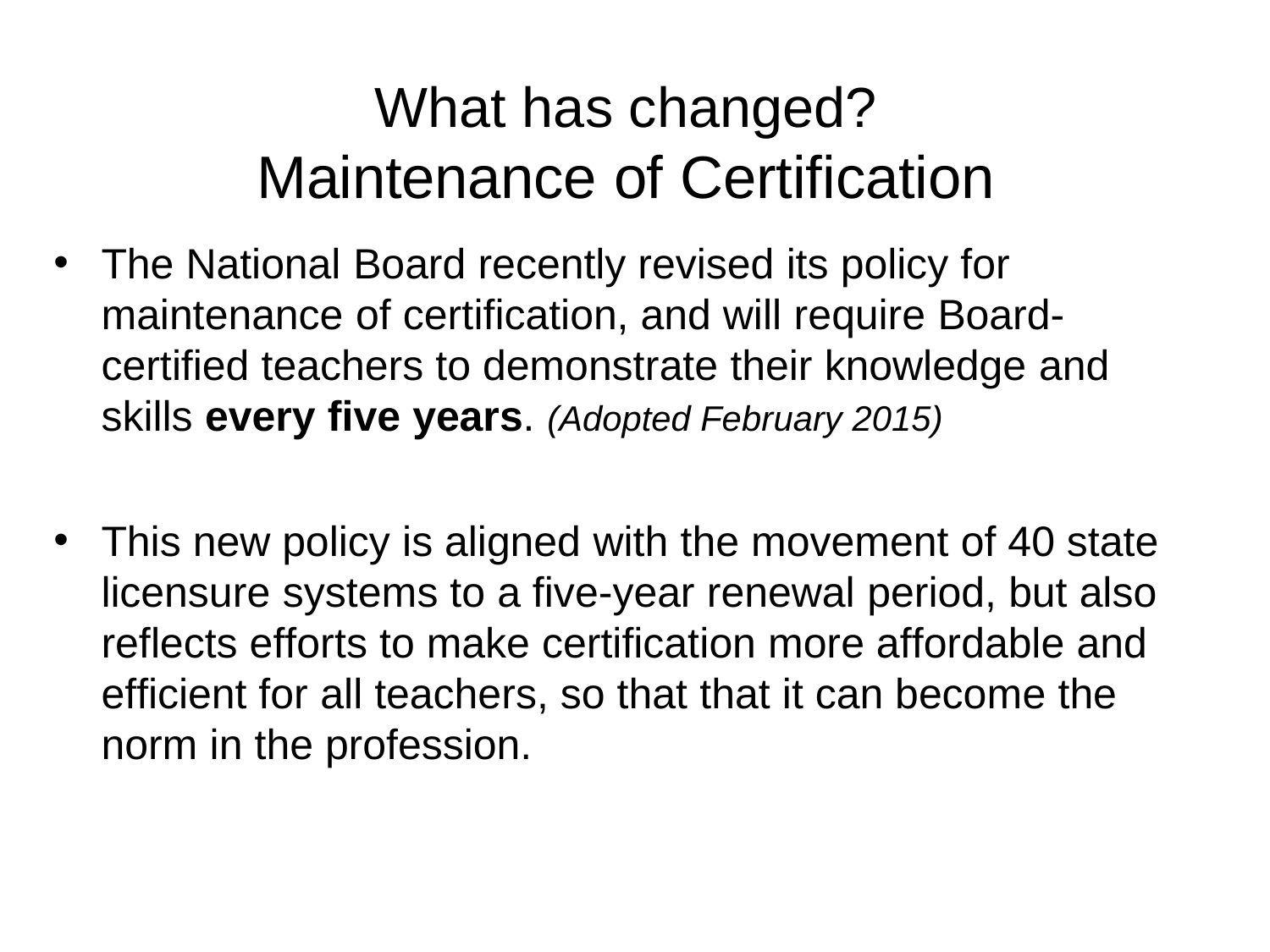

What has changed?
Maintenance of Certification
The National Board recently revised its policy for maintenance of certification, and will require Board- certified teachers to demonstrate their knowledge and skills every five years. (Adopted February 2015)

This new policy is aligned with the movement of 40 state licensure systems to a five-year renewal period, but also reflects efforts to make certification more affordable and efficient for all teachers, so that that it can become the norm in the profession.